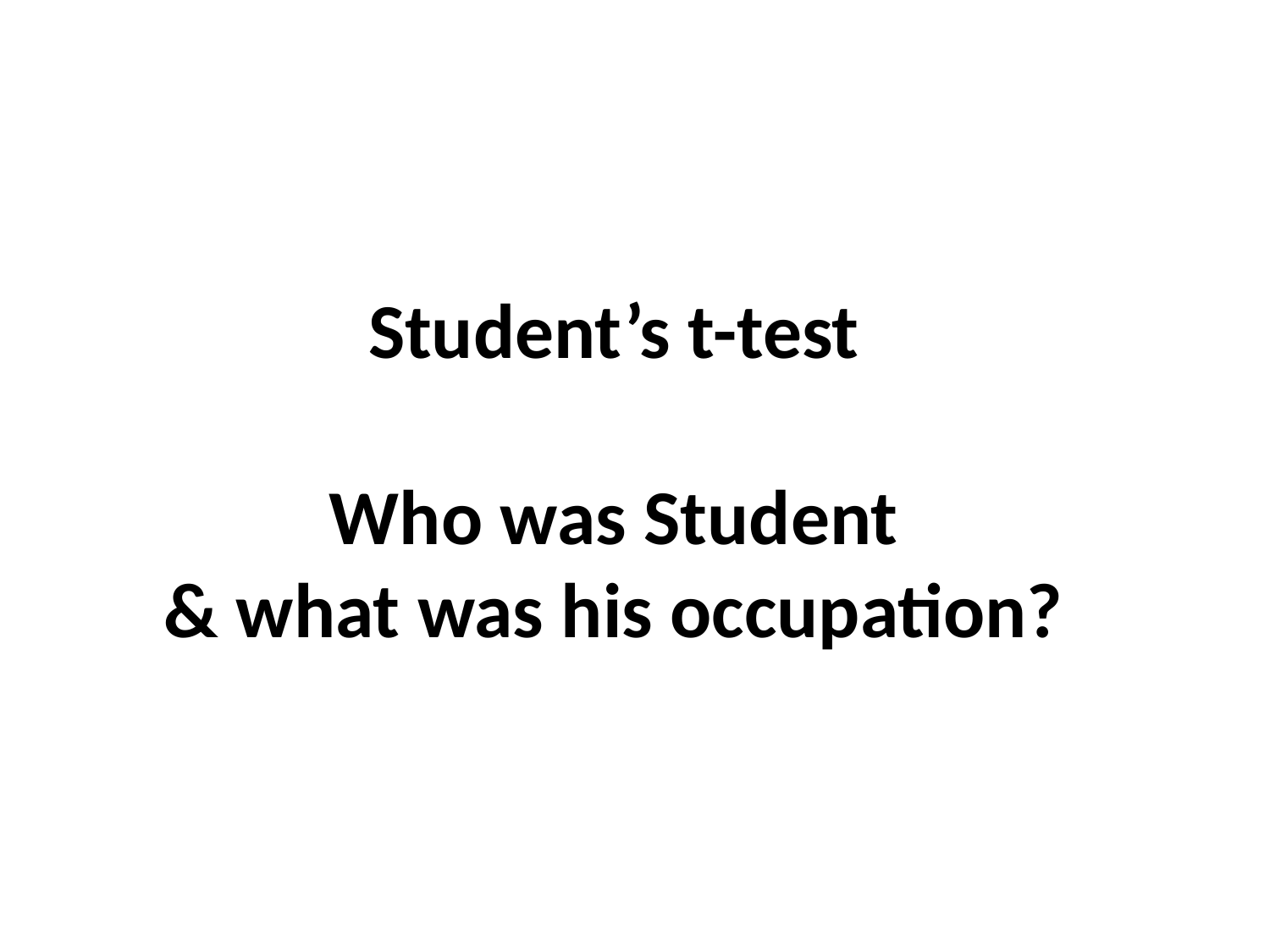

Student’s t-test

Who was Student
& what was his occupation?